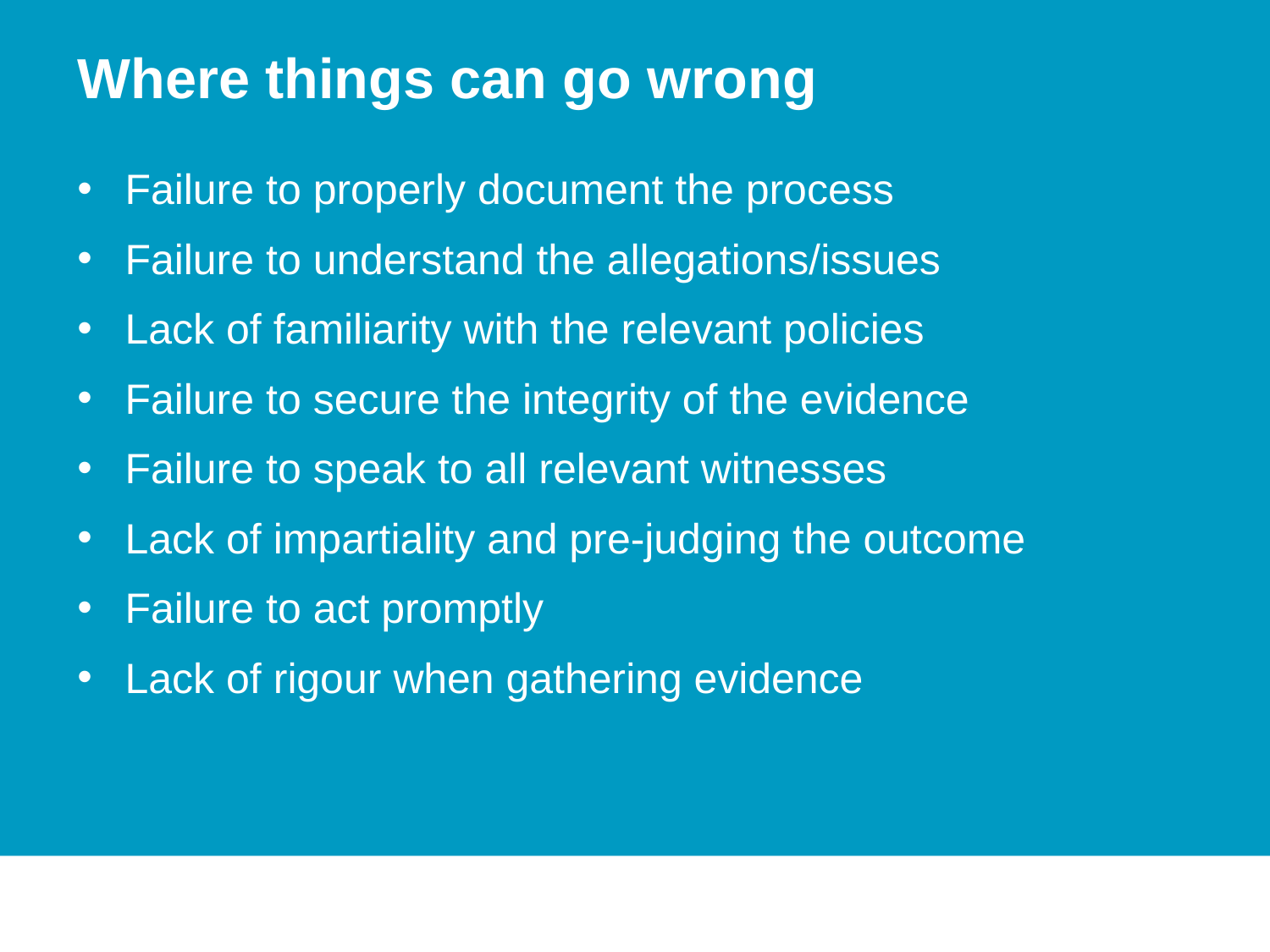

# Where things can go wrong
Failure to properly document the process
Failure to understand the allegations/issues
Lack of familiarity with the relevant policies
Failure to secure the integrity of the evidence
Failure to speak to all relevant witnesses
Lack of impartiality and pre-judging the outcome
Failure to act promptly
Lack of rigour when gathering evidence